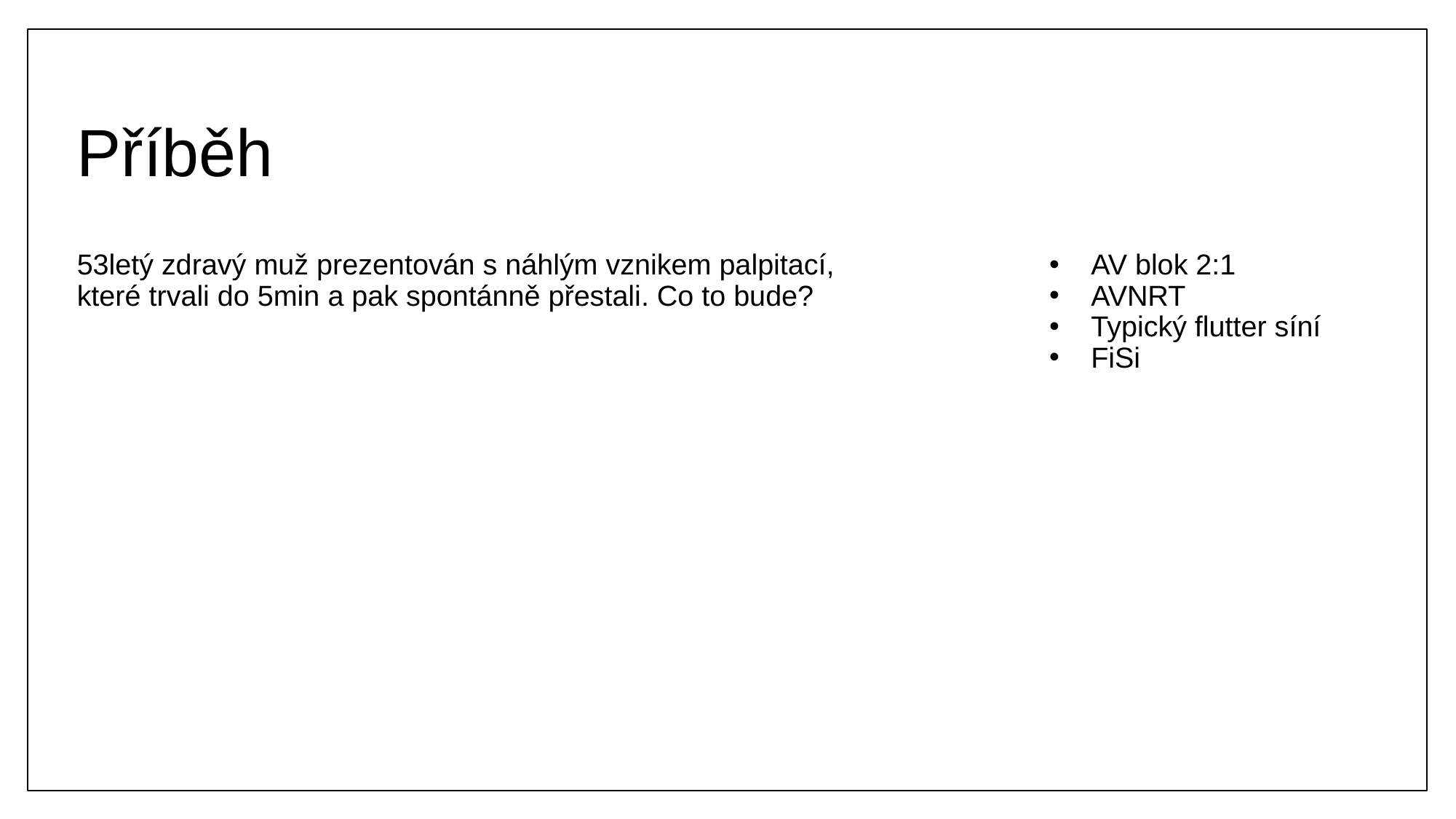

# Příběh
53letý zdravý muž prezentován s náhlým vznikem palpitací, které trvali do 5min a pak spontánně přestali. Co to bude?
AV blok 2:1
AVNRT
Typický flutter síní
FiSi